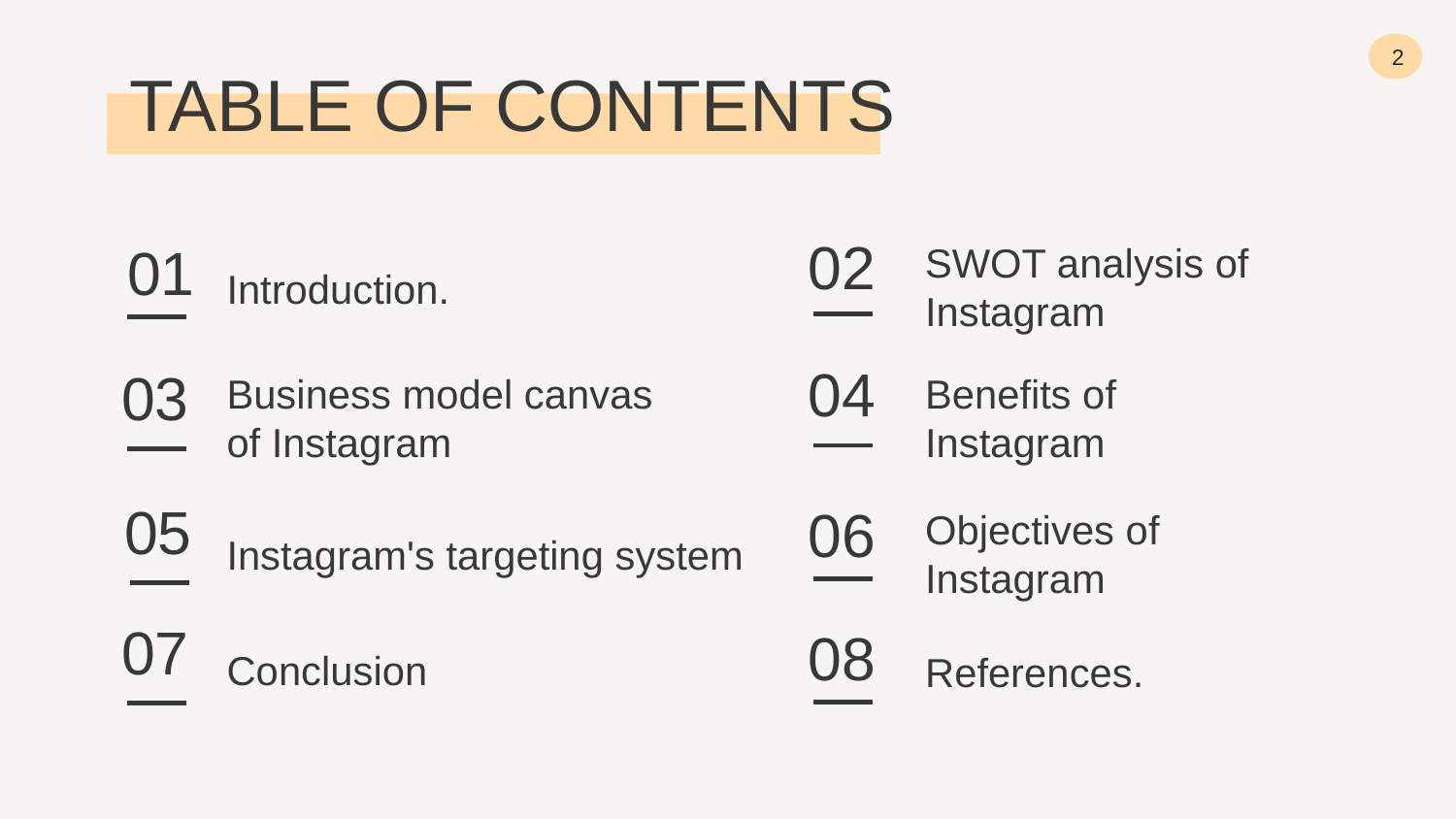

2
# TABLE OF CONTENTS

02
01
SWOT analysis of Instagram
Introduction.
04
03
Benefits of Instagram
Business model canvas
of Instagram

05
06
Objectives of Instagram
Instagram's targeting system
07
08
References.
Conclusion